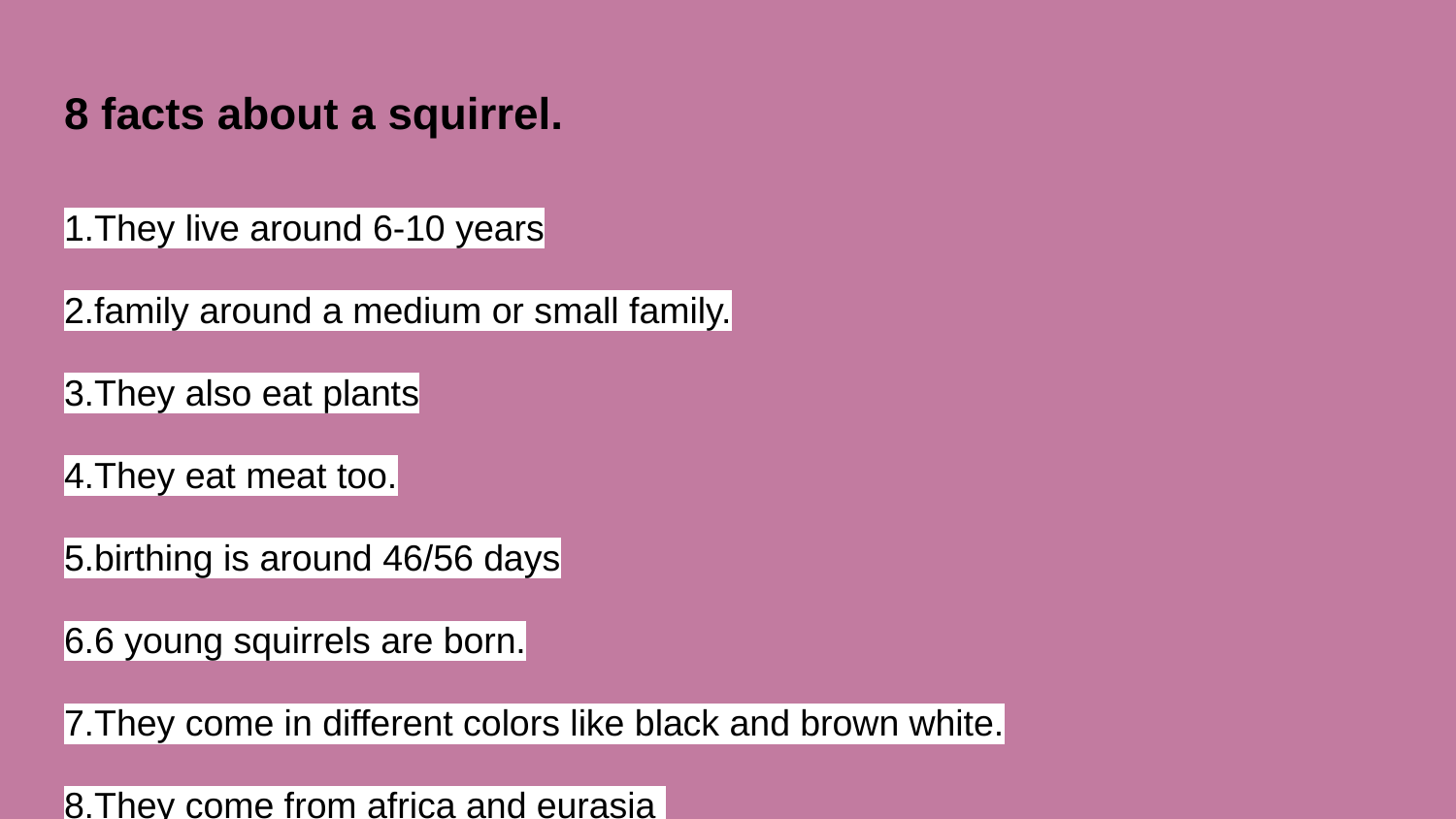

# 8 facts about a squirrel.
1.They live around 6-10 years
2.family around a medium or small family.
3.They also eat plants
4.They eat meat too.
5.birthing is around 46/56 days
6.6 young squirrels are born.
7.They come in different colors like black and brown white.
8.They come from africa and eurasia